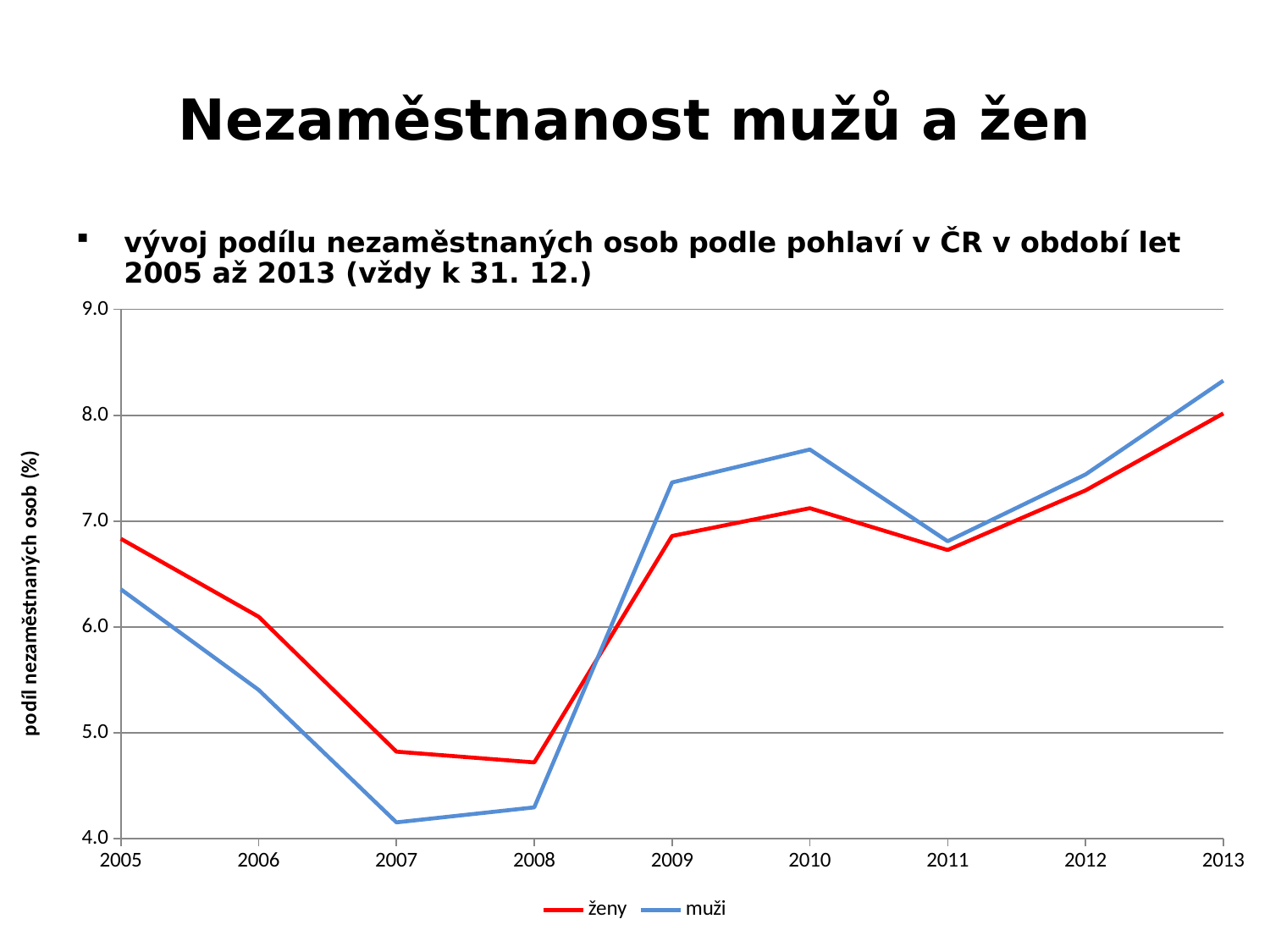

# Nezaměstnanost mužů a žen
vývoj podílu nezaměstnaných osob podle pohlaví v ČR v období let 2005 až 2013 (vždy k 31. 12.)

### Chart

| Category | ženy | muži |
|---|---|---|
| 2005 | 6.833796031388936 | 6.356344041210793 |
| 2006 | 6.096913720753548 | 5.405440627278071 |
| 2007 | 4.822241472215212 | 4.154317005121643 |
| 2008 | 4.720873654304592 | 4.295867945908952 |
| 2009 | 6.8604407433204 | 7.36586188062198 |
| 2010 | 7.122613821146014 | 7.677137024771727 |
| 2011 | 6.727477915753402 | 6.810313448257286 |
| 2012 | 7.290161935691559 | 7.440775907707452 |
| 2013 | 8.017851651038743 | 8.327504792791576 |